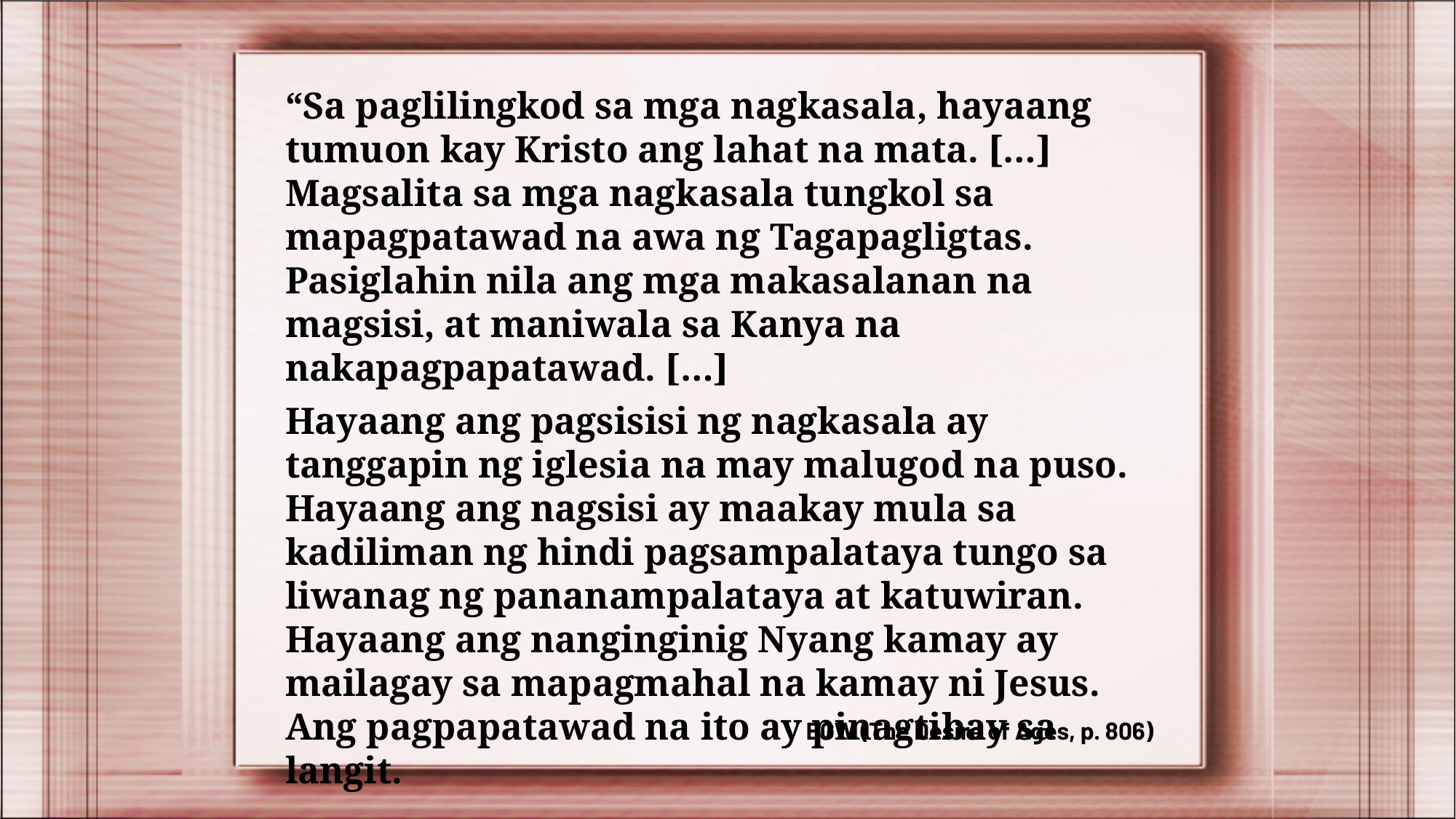

“Sa paglilingkod sa mga nagkasala, hayaang tumuon kay Kristo ang lahat na mata. […] Magsalita sa mga nagkasala tungkol sa mapagpatawad na awa ng Tagapagligtas. Pasiglahin nila ang mga makasalanan na magsisi, at maniwala sa Kanya na nakapagpapatawad. […]
Hayaang ang pagsisisi ng nagkasala ay tanggapin ng iglesia na may malugod na puso. Hayaang ang nagsisi ay maakay mula sa kadiliman ng hindi pagsampalataya tungo sa liwanag ng pananampalataya at katuwiran. Hayaang ang nanginginig Nyang kamay ay mailagay sa mapagmahal na kamay ni Jesus. Ang pagpapatawad na ito ay pinagtibay sa langit.
EGW (The Desire of Ages, p. 806)